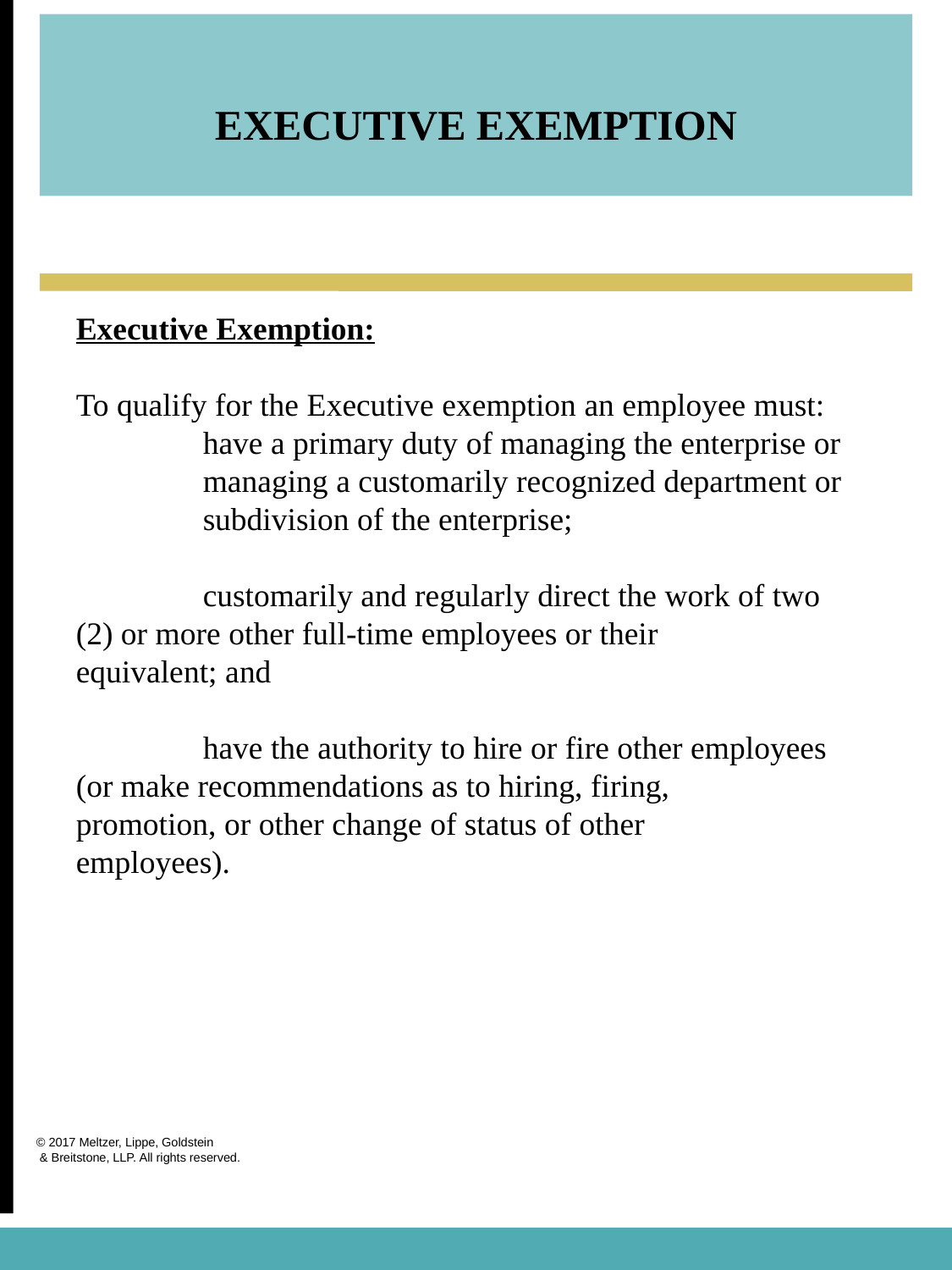

EXECUTIVE EXEMPTION
Executive Exemption:

To qualify for the Executive exemption an employee must:
	have a primary duty of managing the enterprise or 	managing a customarily recognized department or 	subdivision of the enterprise;

	customarily and regularly direct the work of two 	(2) or more other full-time employees or their 	equivalent; and
	have the authority to hire or fire other employees 	(or make recommendations as to hiring, firing, 	promotion, or other change of status of other 	employees).